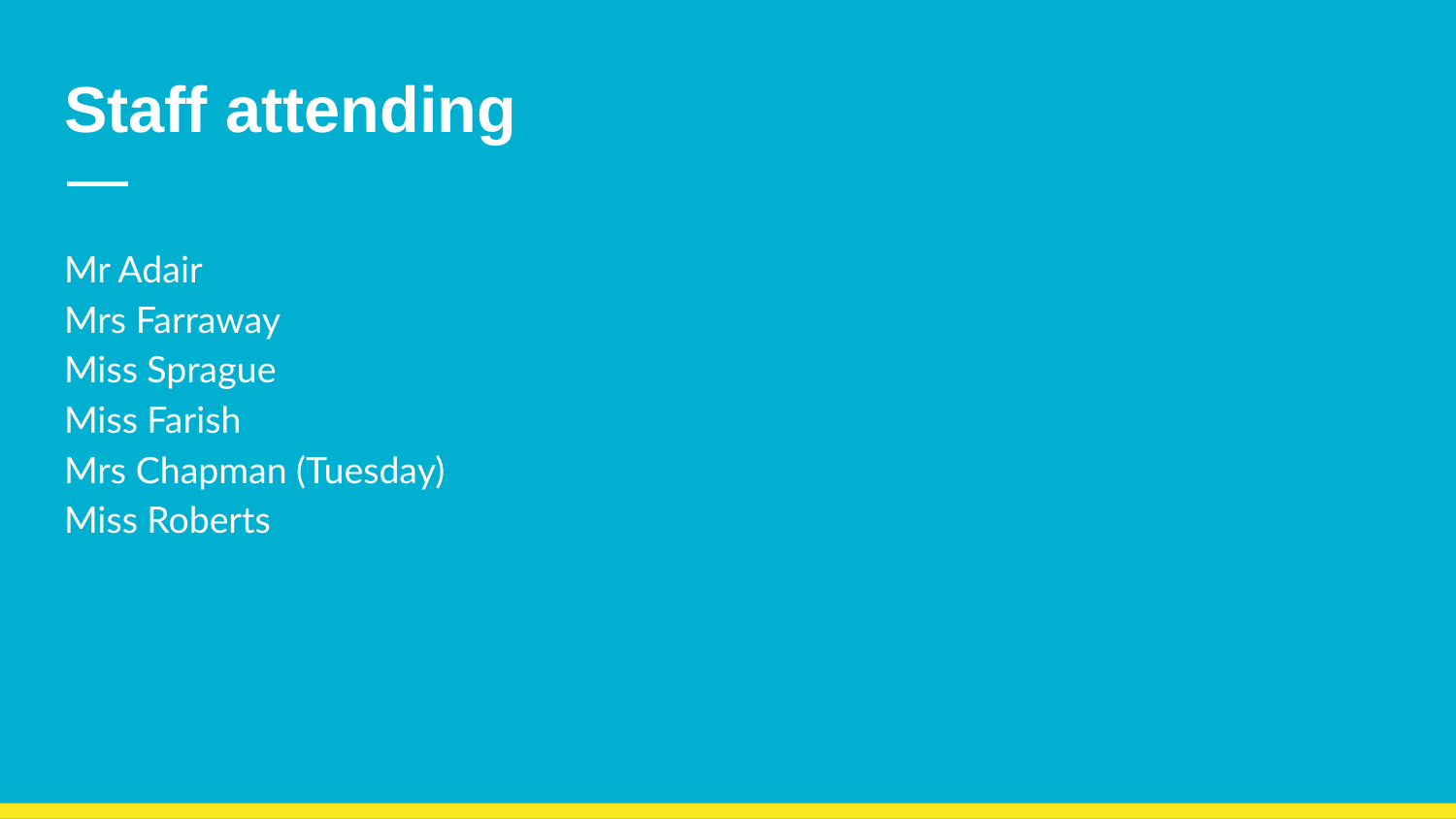

# Staff attending
Mr Adair
Mrs Farraway
Miss Sprague
Miss Farish
Mrs Chapman (Tuesday)
Miss Roberts